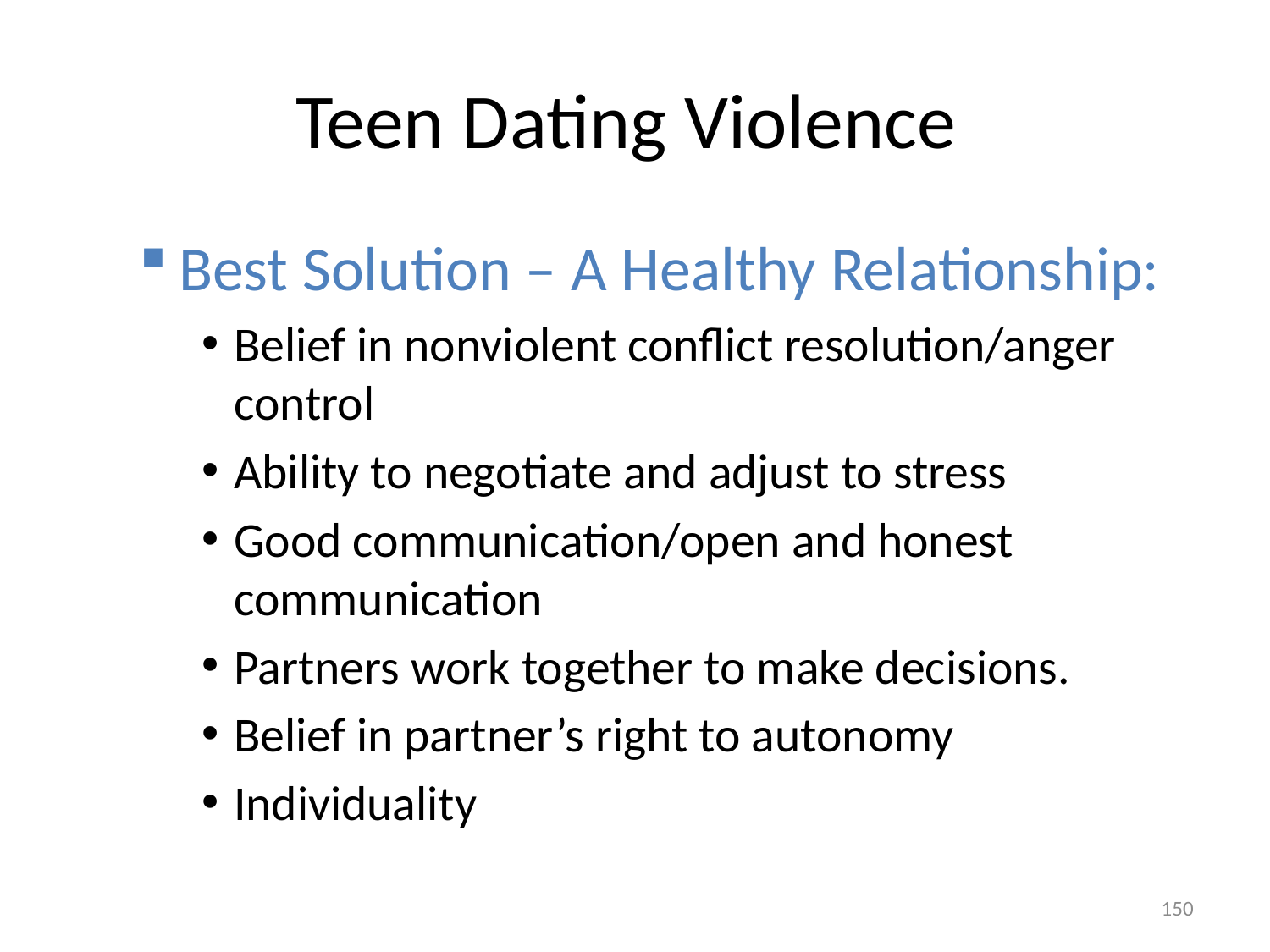

# Teen Dating Violence
Best Solution – A Healthy Relationship:
Belief in nonviolent conflict resolution/anger control
Ability to negotiate and adjust to stress
Good communication/open and honest communication
Partners work together to make decisions.
Belief in partner’s right to autonomy
Individuality

150